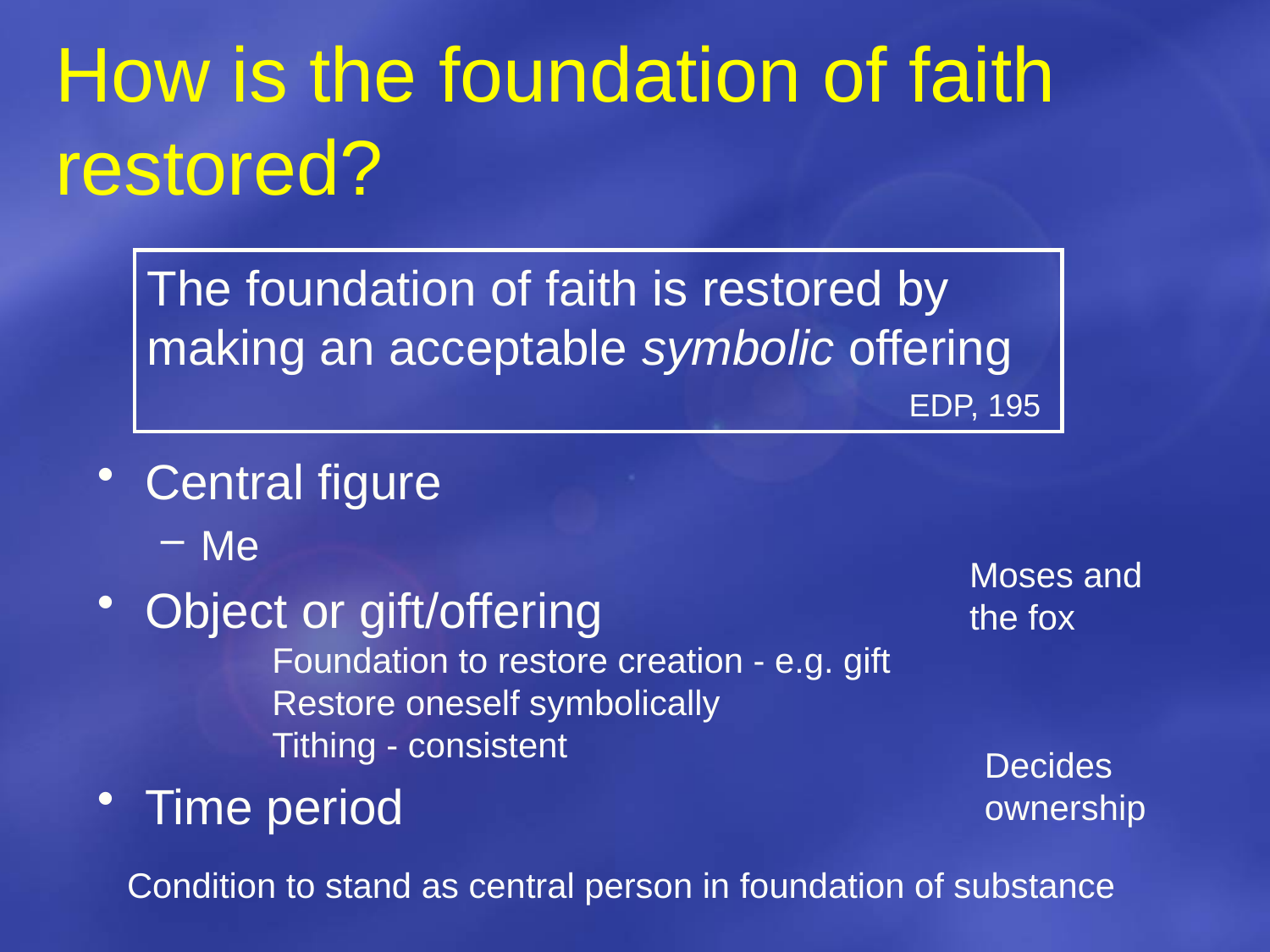

# How is the foundation of faith restored?
The foundation of faith is restored by
making an acceptable symbolic offering
						EDP, 195
Central figure
Me
Object or gift/offering
		Foundation to restore creation - e.g. gift
 		Restore oneself symbolically
		Tithing - consistent
Time period
Moses and
the fox
Decides
ownership
Condition to stand as central person in foundation of substance